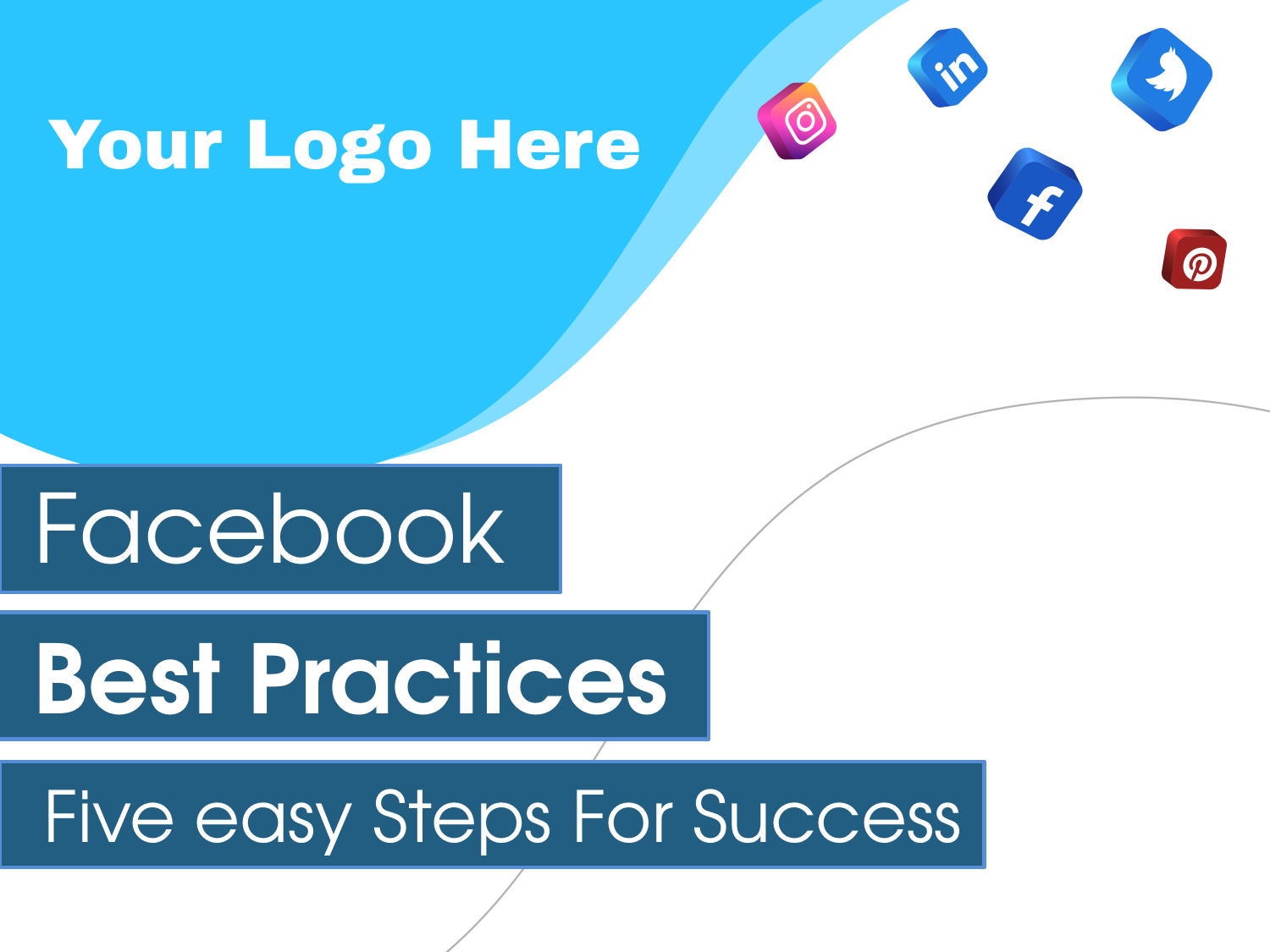

Your Logo Here
Facebook

Best Practices

Five easy Steps For Success